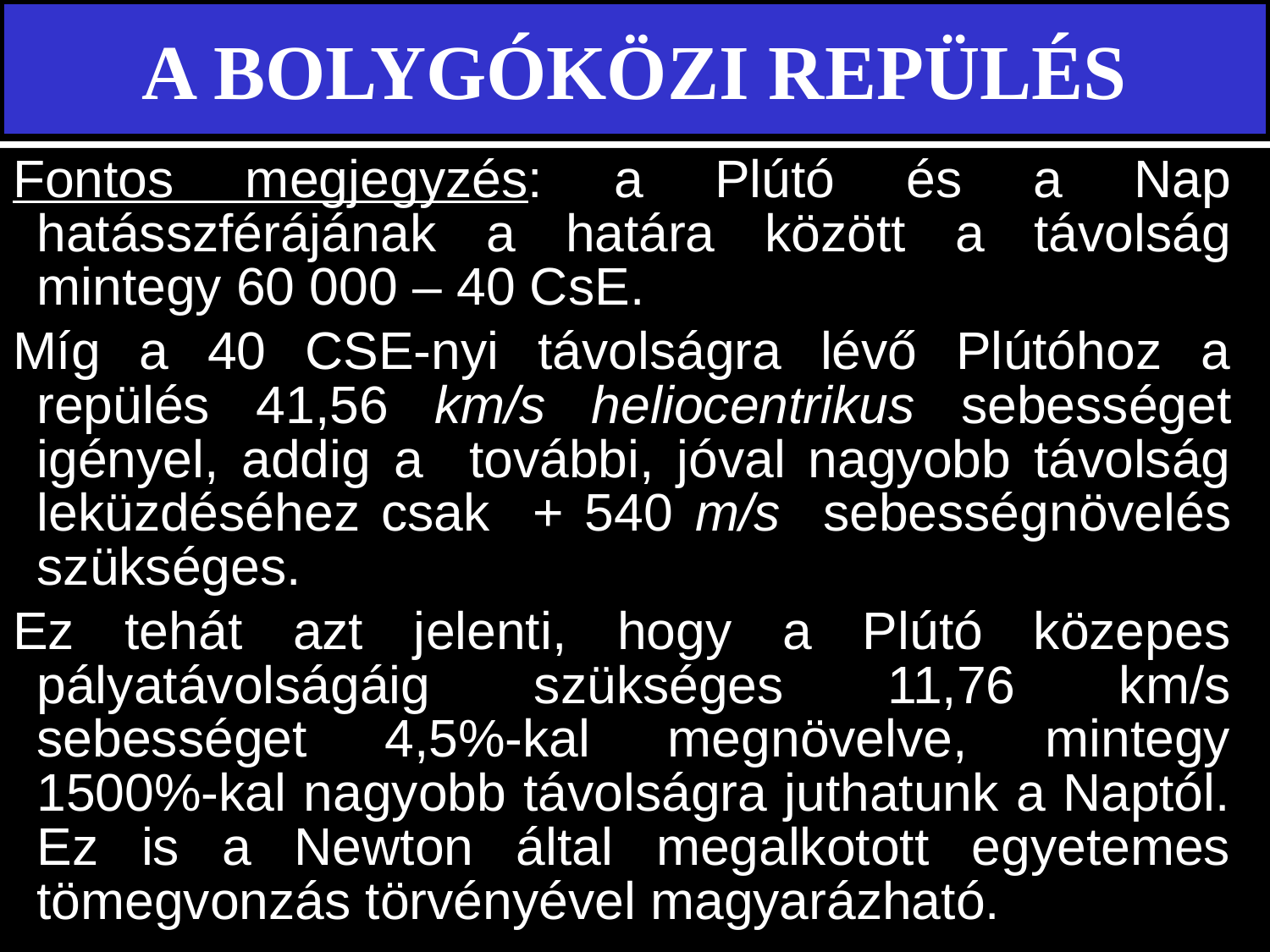

# A BOLYGÓKÖZI REPÜLÉS
Fontos megjegyzés: a Plútó és a Nap hatásszférájának a határa között a távolság mintegy 60 000 – 40 CsE.
Míg a 40 CSE-nyi távolságra lévő Plútóhoz a repülés 41,56 km/s heliocentrikus sebességet igényel, addig a  további, jóval nagyobb távolság leküzdéséhez csak  + 540 m/s  sebességnövelés szükséges.
Ez tehát azt jelenti, hogy a Plútó közepes pályatávolságáig szükséges 11,76 km/s sebességet 4,5%-kal megnövelve, mintegy 1500%-kal nagyobb távolságra juthatunk a Naptól. Ez is a Newton által megalkotott egyetemes tömegvonzás törvényével magyarázható.